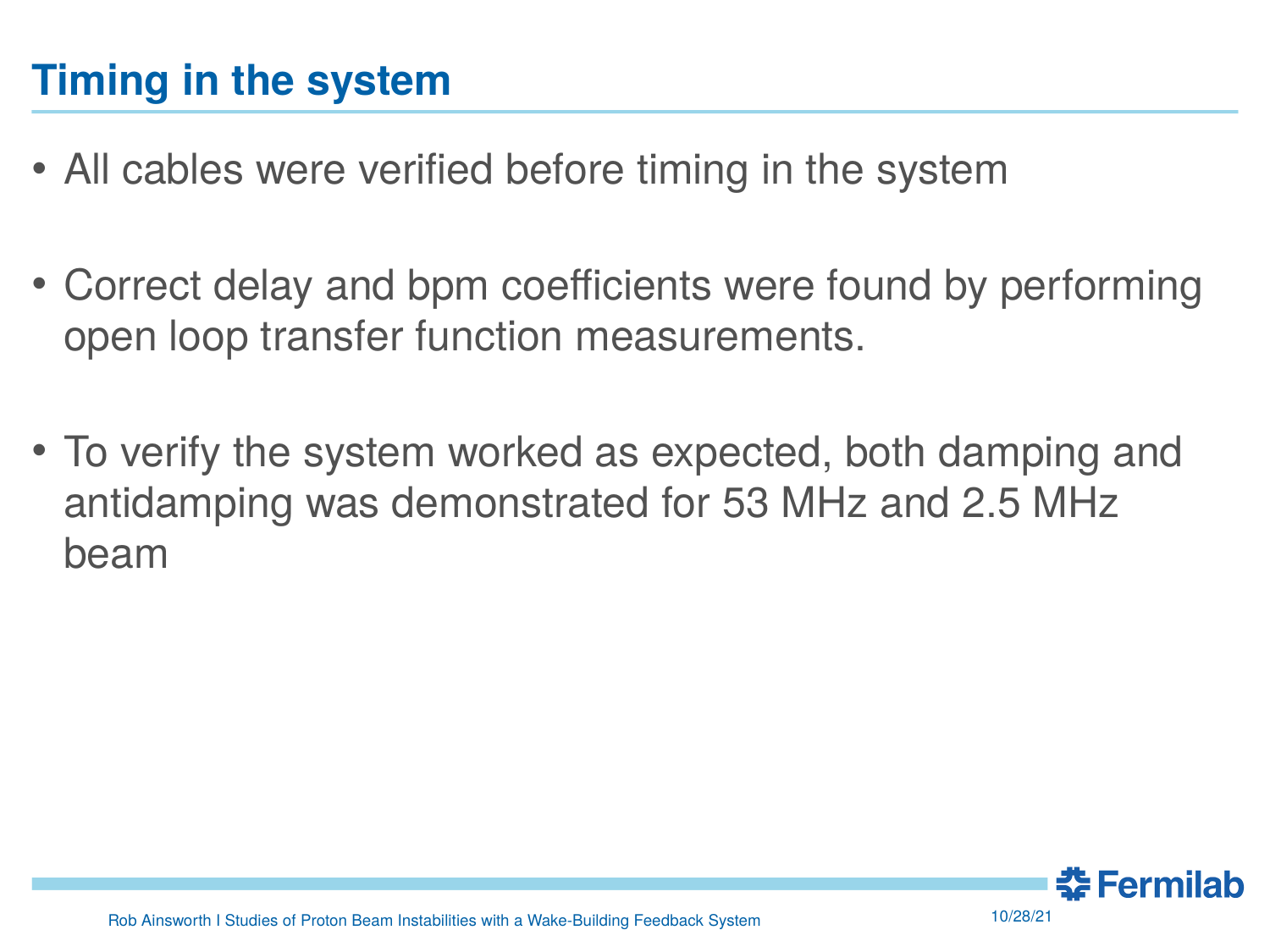

# Timing in the system
All cables were verified before timing in the system

Correct delay and bpm coefficients were found by performing open loop transfer function measurements.

To verify the system worked as expected, both damping and antidamping was demonstrated for 53 MHz and 2.5 MHz beam
14